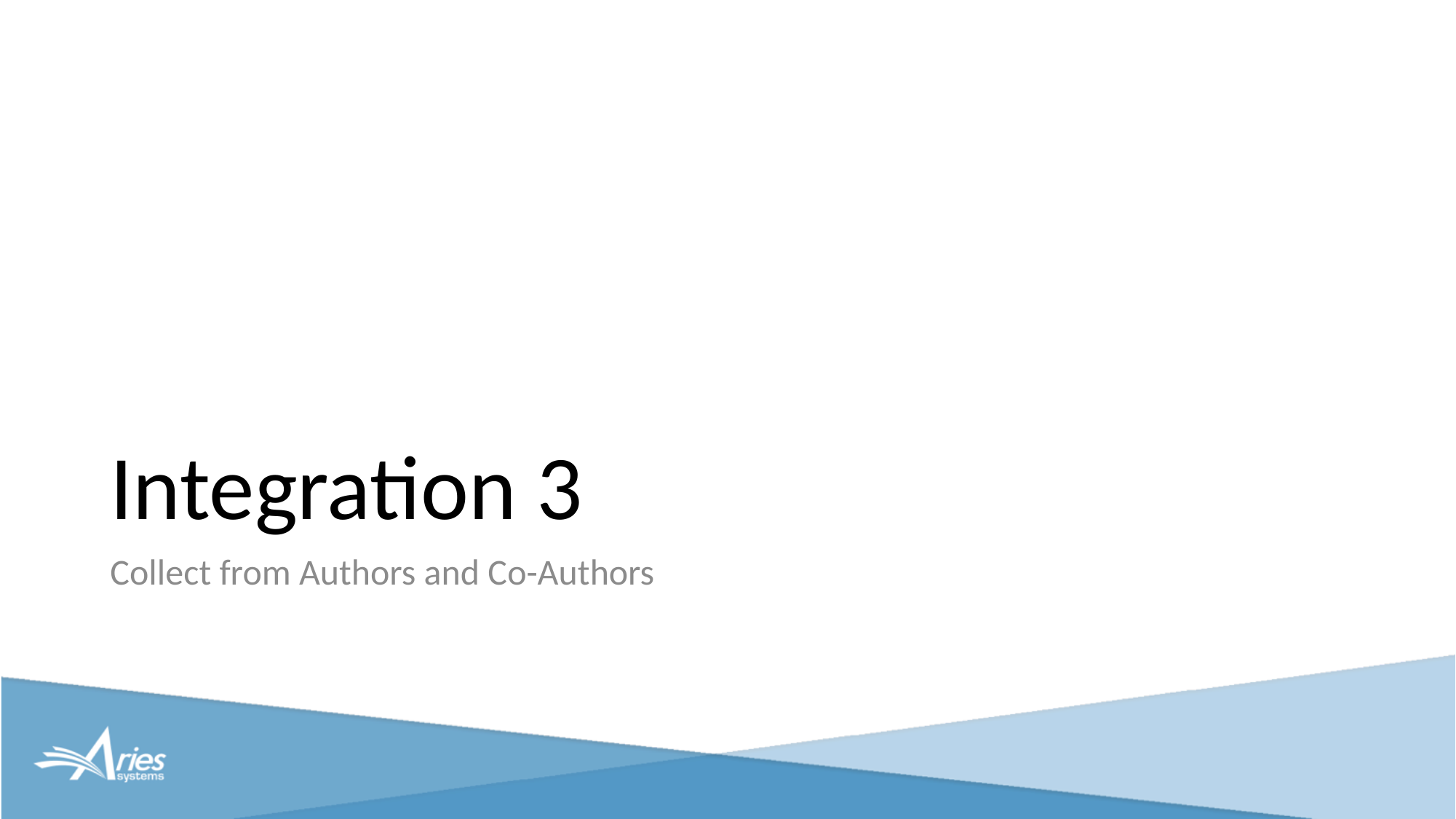

# Integration 3
Collect from Authors and Co-Authors